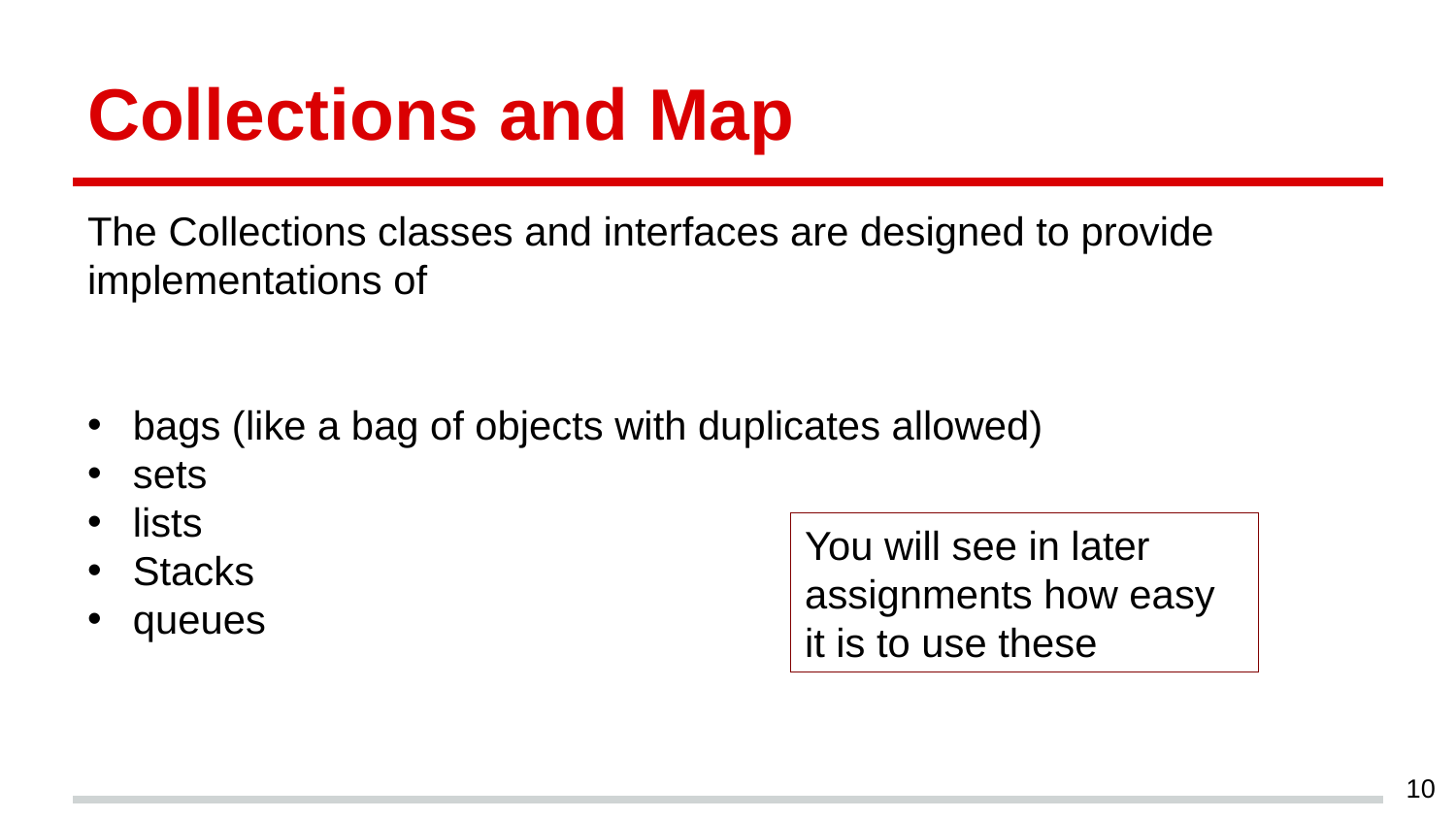

# Collections and Map
The Collections classes and interfaces are designed to provide implementations of

bags (like a bag of objects with duplicates allowed)
sets
lists
Stacks
queues

You will see in later assignments how easy it is to use these
10